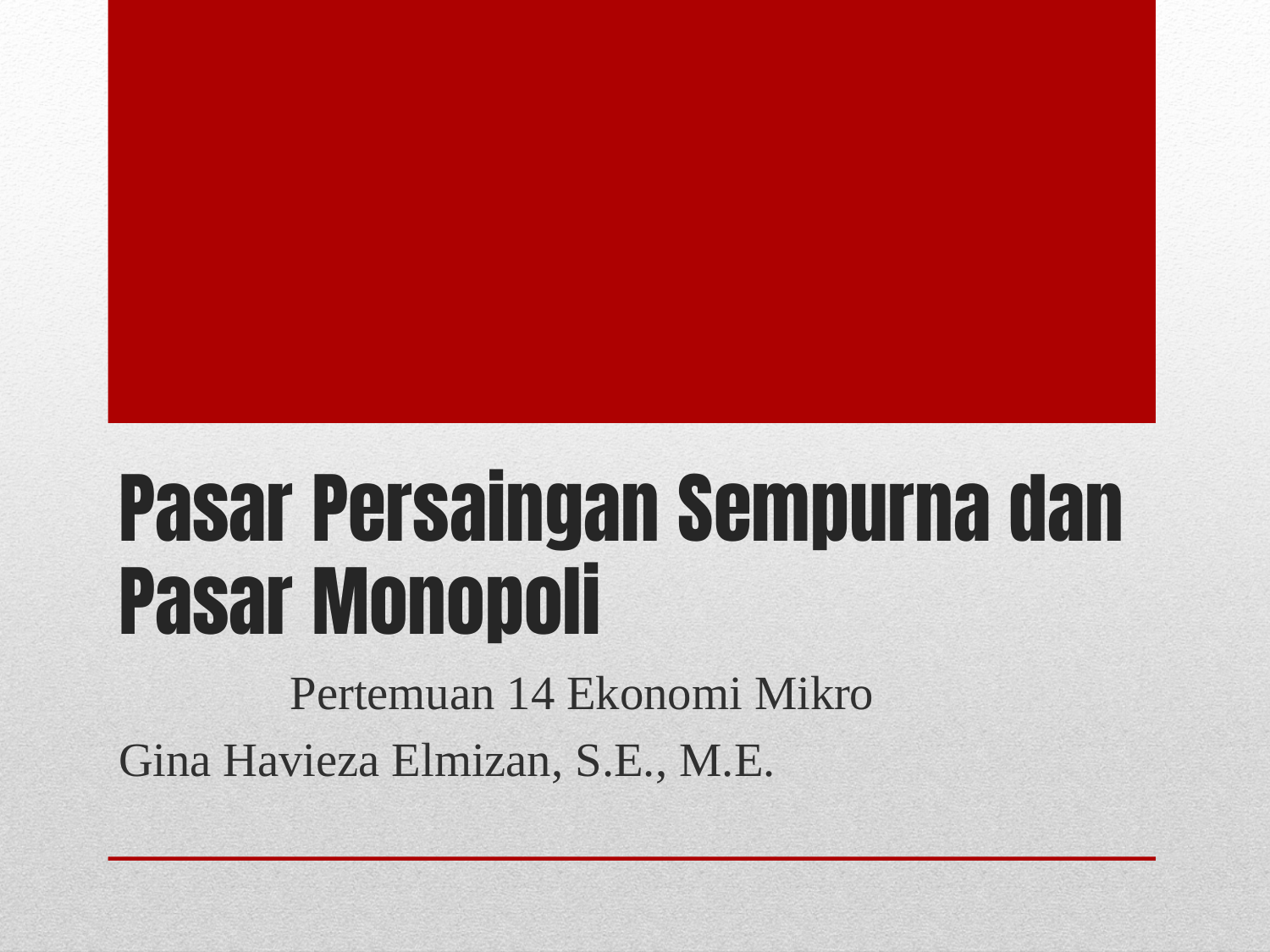

# Pasar Persaingan Sempurna dan Pasar Monopoli
Pertemuan 14 Ekonomi Mikro
Gina Havieza Elmizan, S.E., M.E.